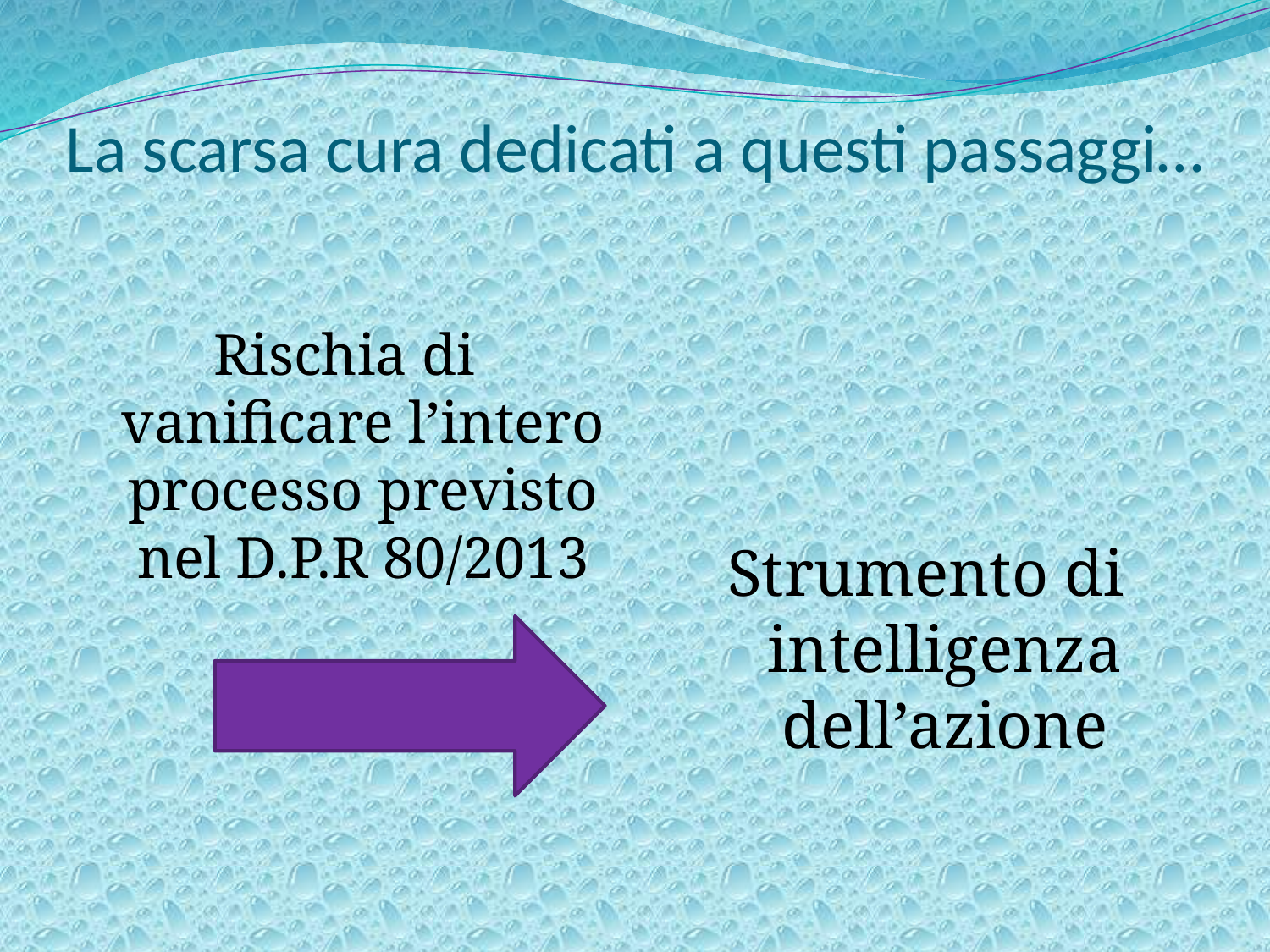

# La scarsa cura dedicati a questi passaggi…

Rischia di vanificare l’intero processo previsto nel D.P.R 80/2013

Strumento di intelligenza dell’azione